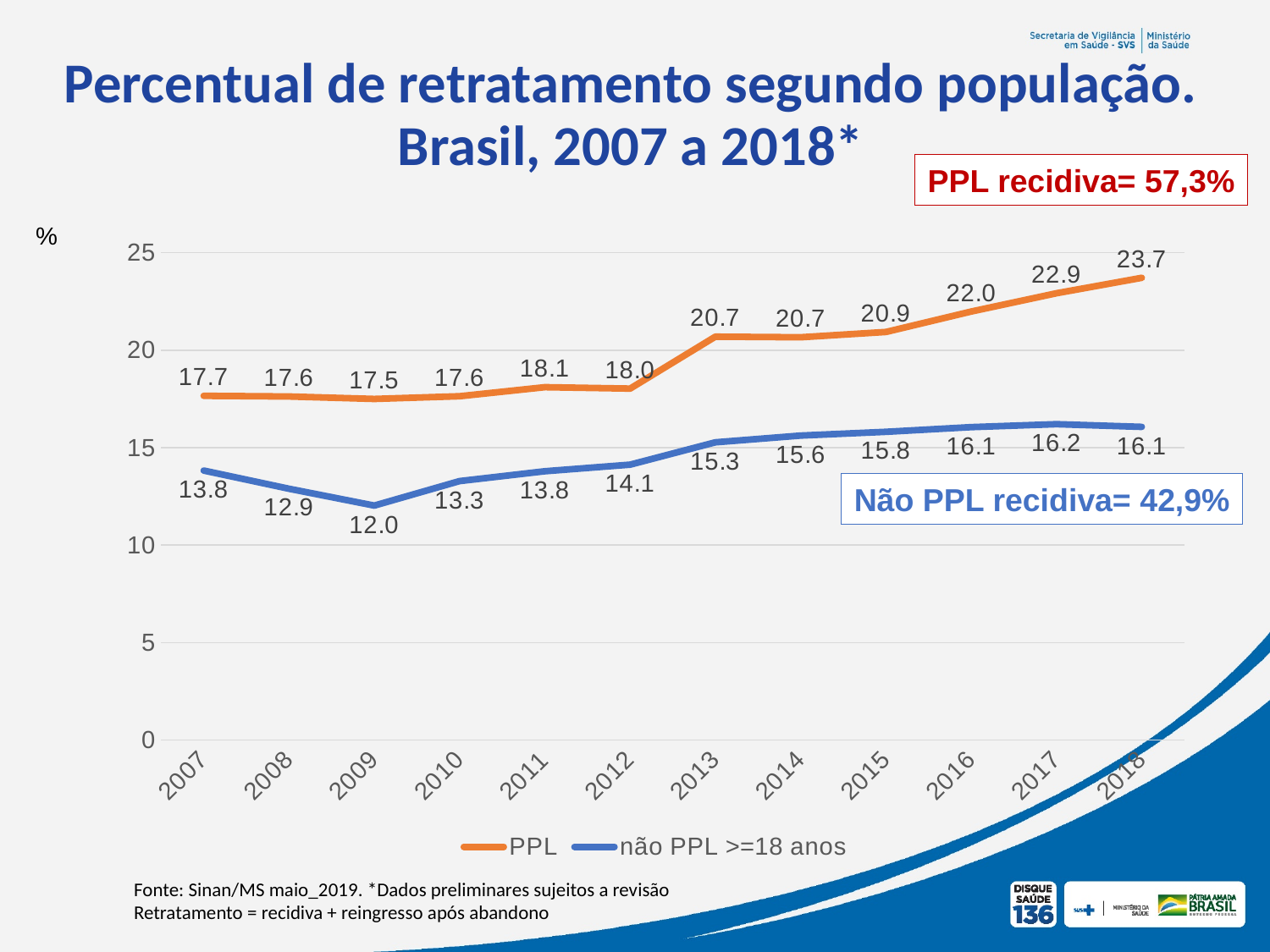

Percentual de retratamento segundo população. Brasil, 2007 a 2018*
PPL recidiva= 57,3%
%

### Chart

| Category | PPL | não PPL >=18 anos |
|---|---|---|
| 2007 | 17.659259259259258 | 13.8259428594246 |
| 2008 | 17.6248821866164 | 12.89182917114059 |
| 2009 | 17.500471965263355 | 12.027665806339357 |
| 2010 | 17.637481910274964 | 13.283714439388875 |
| 2011 | 18.100989766817648 | 13.790237374093117 |
| 2012 | 18.029448621553883 | 14.12837945120455 |
| 2013 | 20.693658395007983 | 15.272795649155288 |
| 2014 | 20.66312255176273 | 15.621389286869714 |
| 2015 | 20.936227951153324 | 15.812020665532845 |
| 2016 | 21.9836525558131 | 16.053435114503817 |
| 2017 | 22.922922922922922 | 16.203982658534795 |
| 2018 | 23.71312897628687 | 16.066717726150966 |
Não PPL recidiva= 42,9%
Fonte: Sinan/MS maio_2019. *Dados preliminares sujeitos a revisão
Retratamento = recidiva + reingresso após abandono